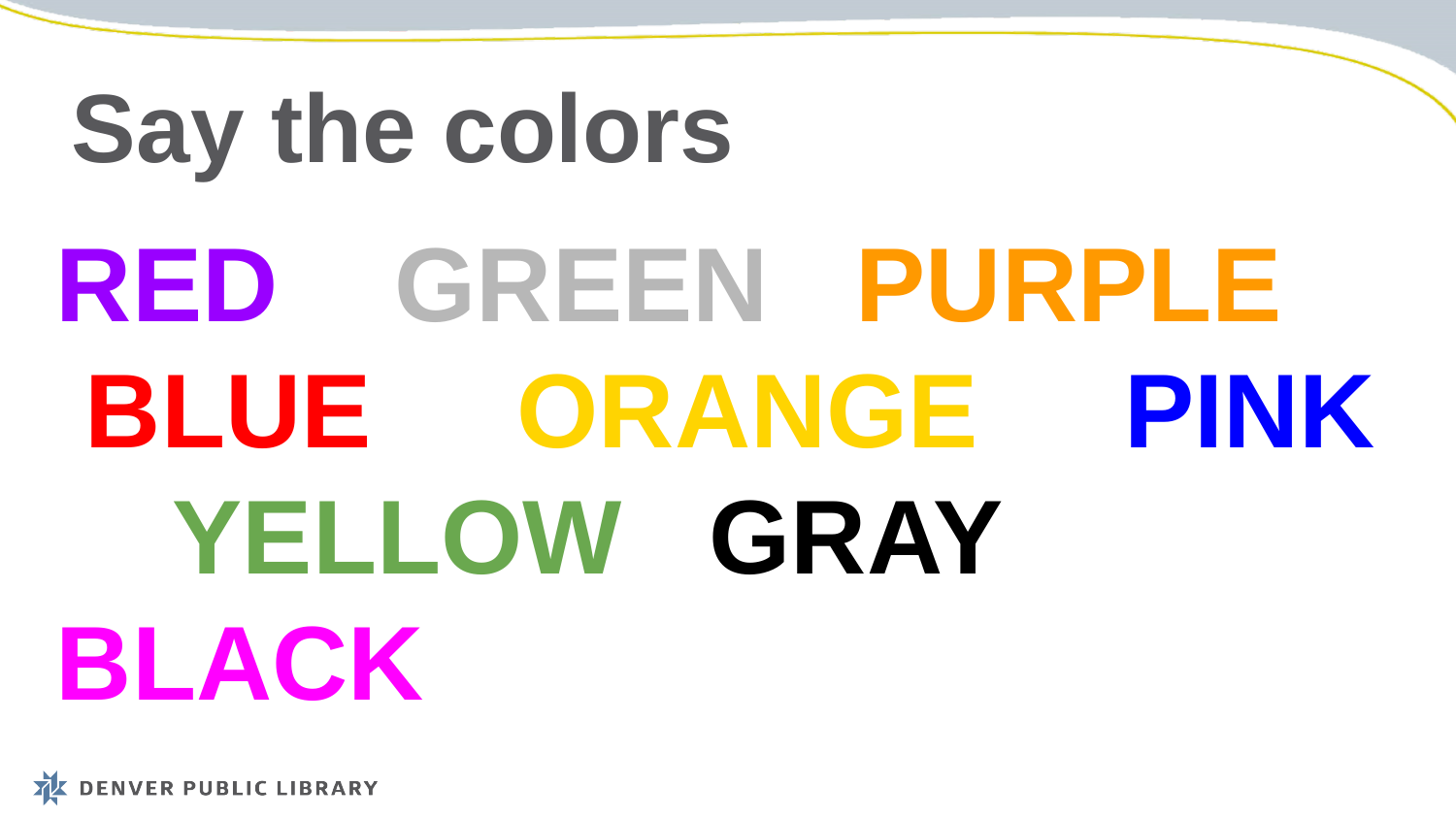

Say the colors
RED    GREEN   PURPLE     BLUE     ORANGE     PINK     YELLOW   GRAY   BLACK